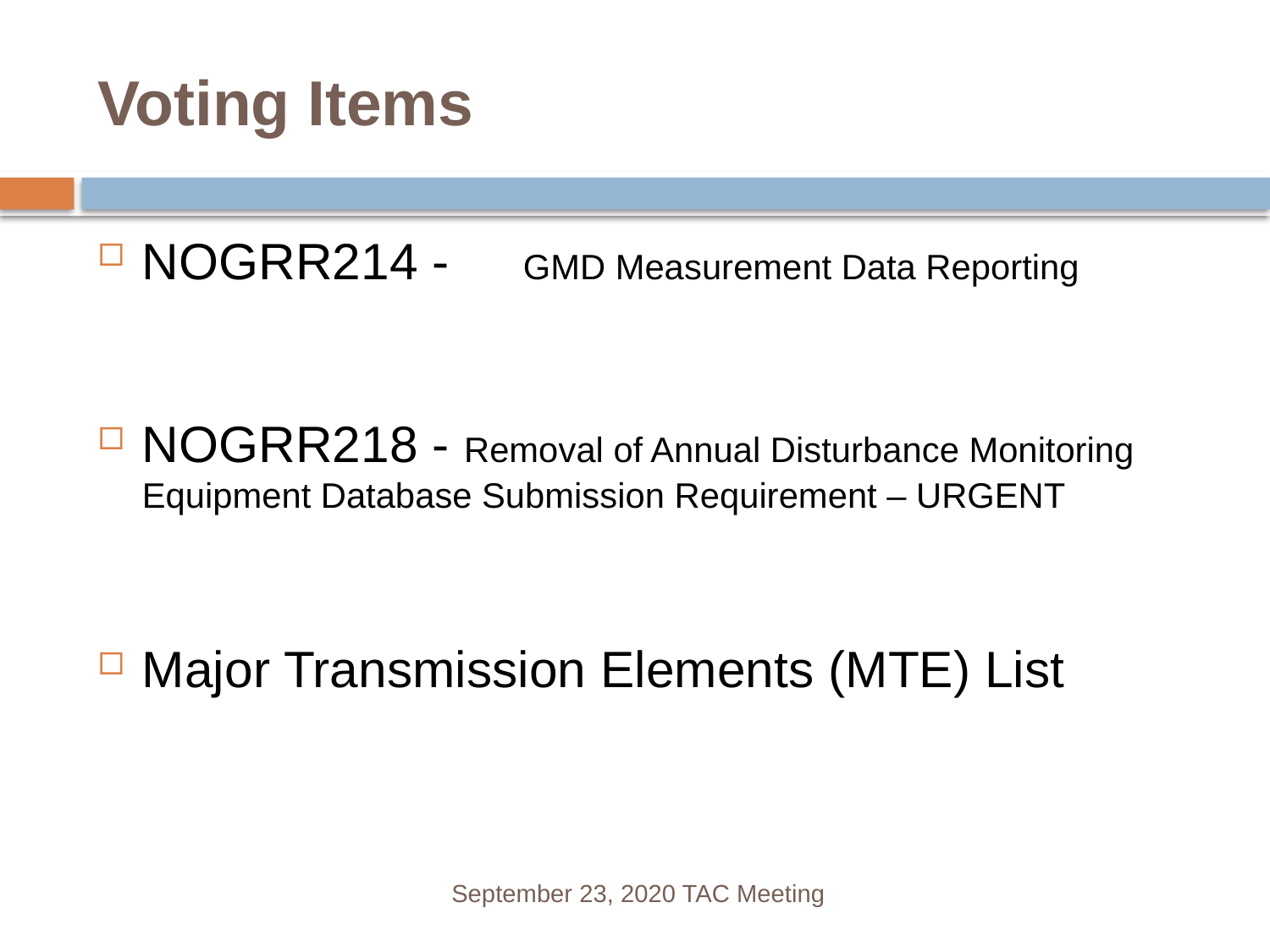

# Voting Items
NOGRR214 - 	GMD Measurement Data Reporting

NOGRR218 - Removal of Annual Disturbance Monitoring Equipment Database Submission Requirement – URGENT

Major Transmission Elements (MTE) List

September 23, 2020 TAC Meeting